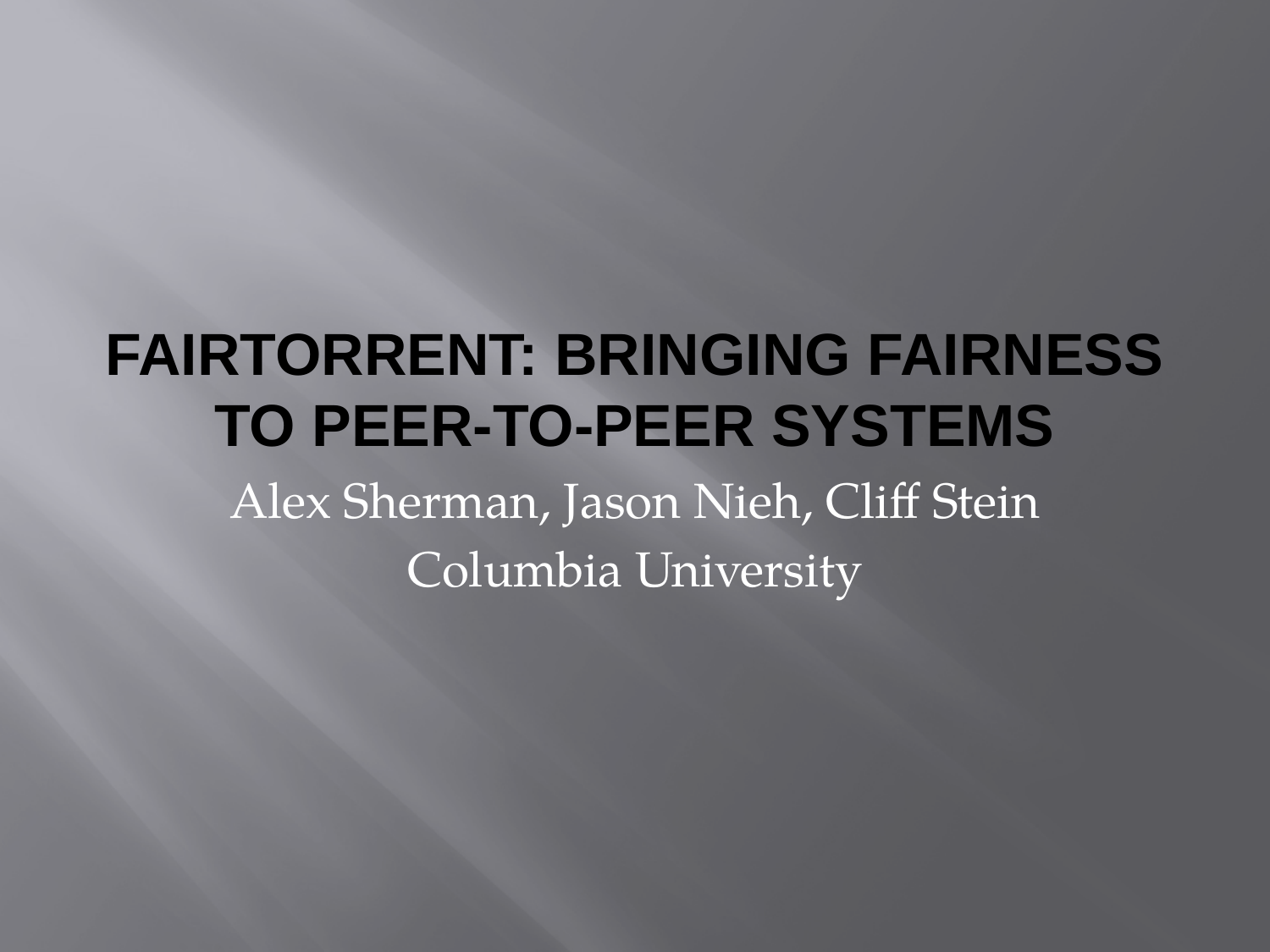

# FairTorrent: BrinGing Fairness to Peer-to-Peer Systems
Alex Sherman, Jason Nieh, Cliff Stein
Columbia University